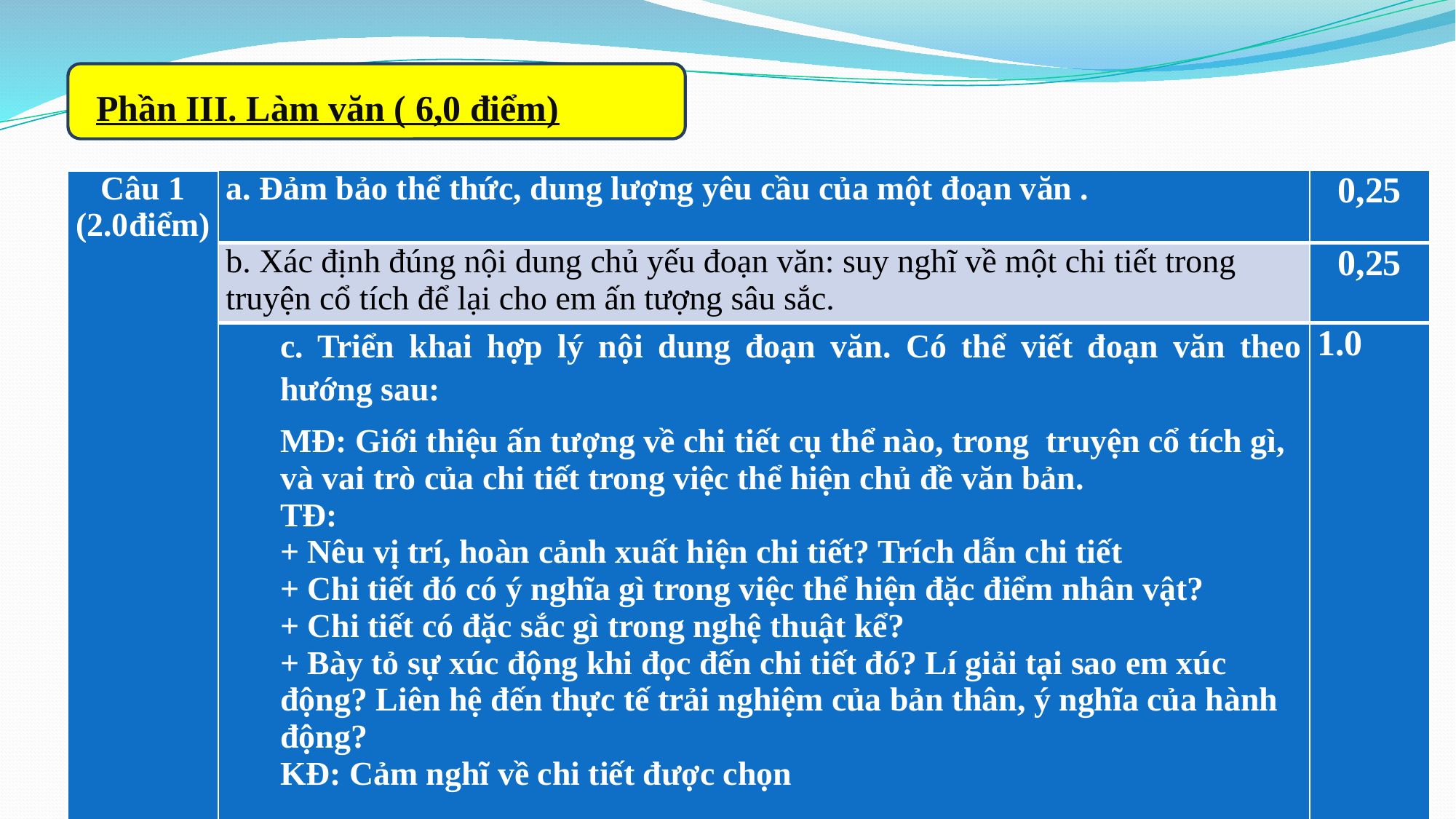

Phần III. Làm văn ( 6,0 điểm)
| Câu 1 (2.0điểm) | a. Đảm bảo thể thức, dung lượng yêu cầu của một đoạn văn . | 0,25 |
| --- | --- | --- |
|  | b. Xác định đúng nội dung chủ yếu đoạn văn: suy nghĩ về một chi tiết trong truyện cổ tích để lại cho em ấn tượng sâu sắc. | 0,25 |
|  | c. Triển khai hợp lý nội dung đoạn văn. Có thể viết đoạn văn theo hướng sau: MĐ: Giới thiệu ấn tượng về chi tiết cụ thể nào, trong truyện cổ tích gì, và vai trò của chi tiết trong việc thể hiện chủ đề văn bản. TĐ: + Nêu vị trí, hoàn cảnh xuất hiện chi tiết? Trích dẫn chi tiết + Chi tiết đó có ý nghĩa gì trong việc thể hiện đặc điểm nhân vật? + Chi tiết có đặc sắc gì trong nghệ thuật kể? + Bày tỏ sự xúc động khi đọc đến chi tiết đó? Lí giải tại sao em xúc động? Liên hệ đến thực tế trải nghiệm của bản thân, ý nghĩa của hành động? KĐ: Cảm nghĩ về chi tiết được chọn | 1.0 |